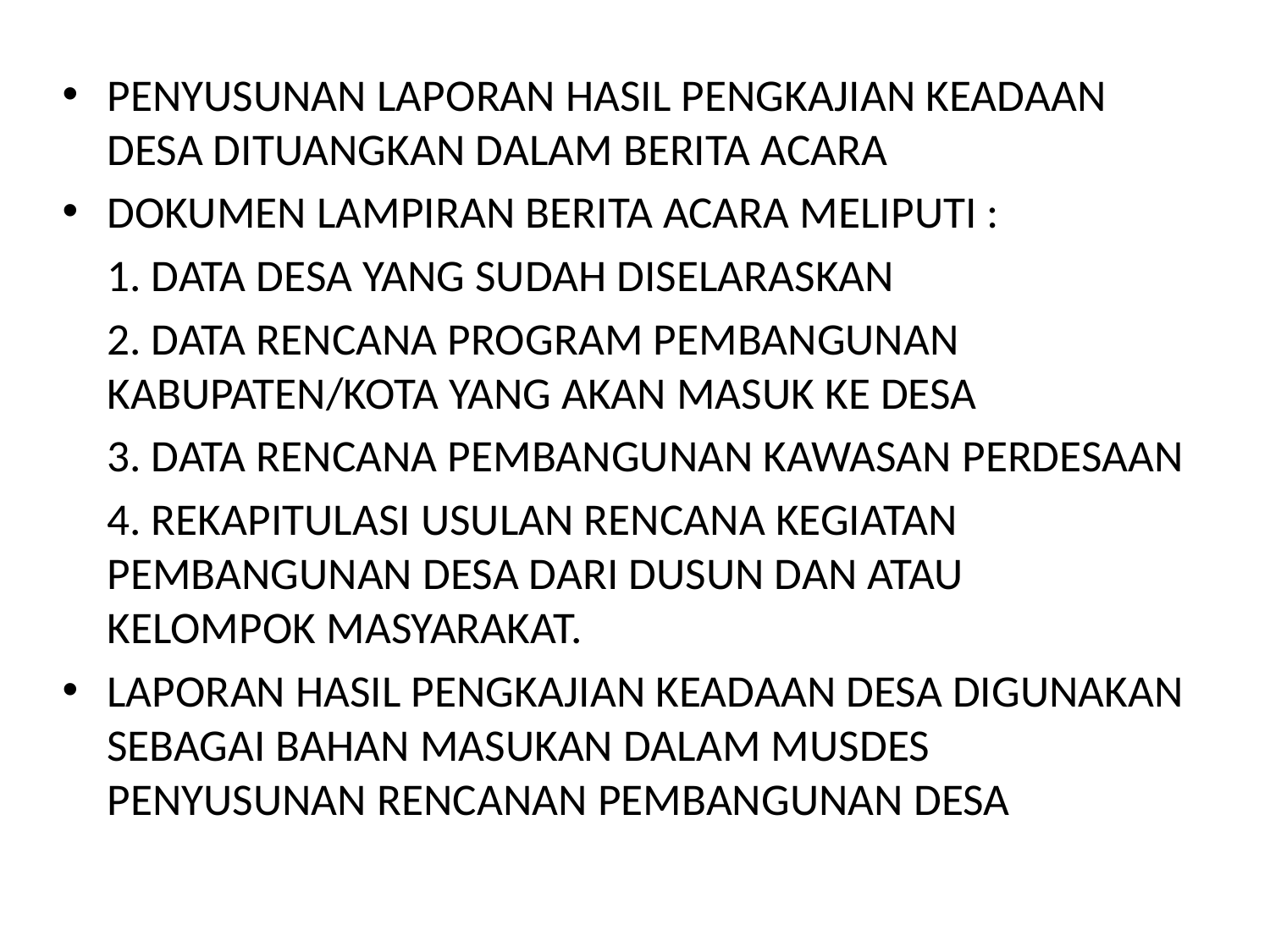

PENYUSUNAN LAPORAN HASIL PENGKAJIAN KEADAAN DESA DITUANGKAN DALAM BERITA ACARA
DOKUMEN LAMPIRAN BERITA ACARA MELIPUTI :
	1. DATA DESA YANG SUDAH DISELARASKAN
	2. DATA RENCANA PROGRAM PEMBANGUNAN    	KABUPATEN/KOTA YANG AKAN MASUK KE DESA
	3. DATA RENCANA PEMBANGUNAN KAWASAN PERDESAAN
	4. REKAPITULASI USULAN RENCANA KEGIATAN 	PEMBANGUNAN DESA DARI DUSUN DAN ATAU 	KELOMPOK MASYARAKAT.
LAPORAN HASIL PENGKAJIAN KEADAAN DESA DIGUNAKAN SEBAGAI BAHAN MASUKAN DALAM MUSDES PENYUSUNAN RENCANAN PEMBANGUNAN DESA